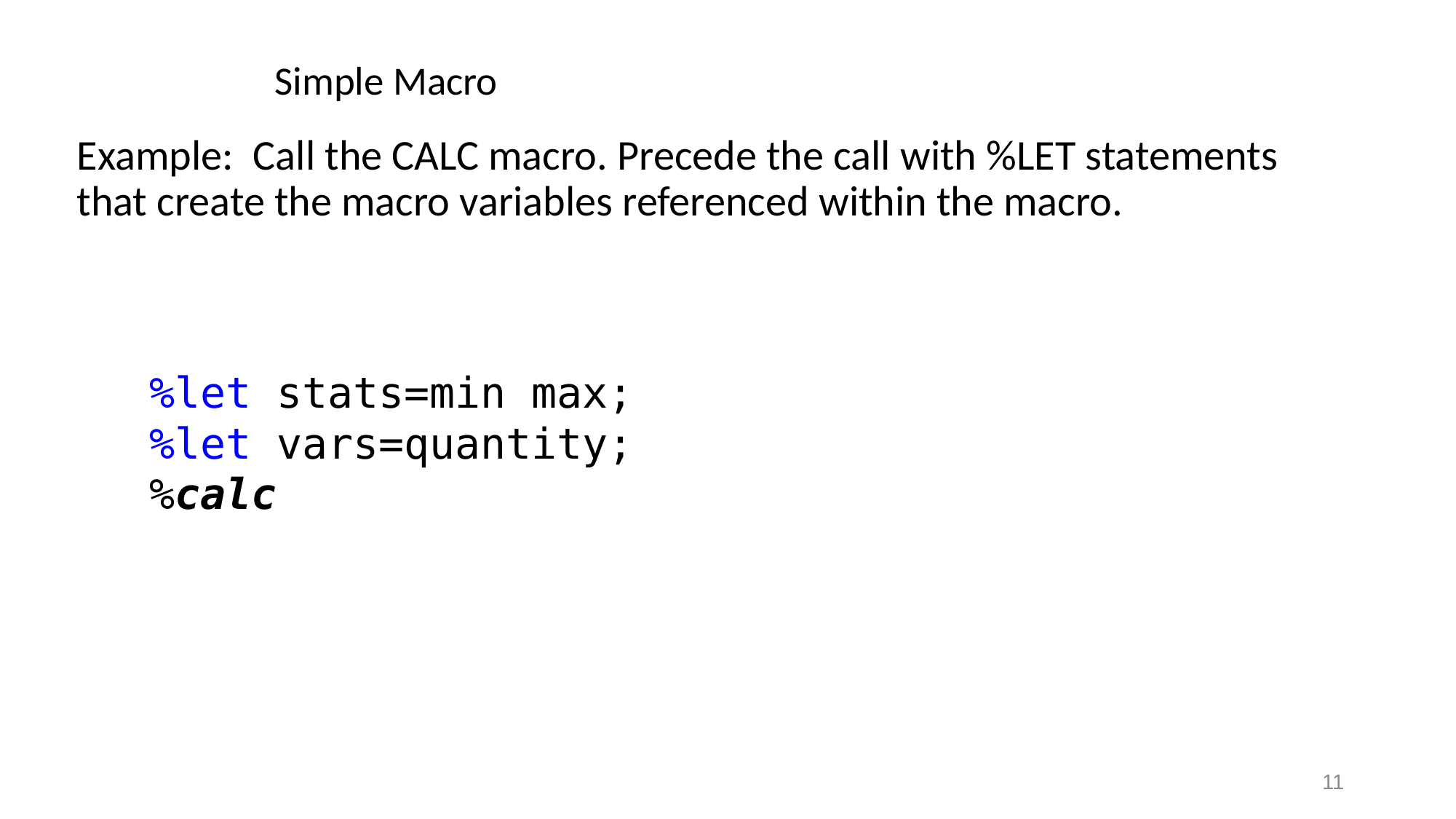

# Simple Macro
Example:  Call the CALC macro. Precede the call with %LET statements that create the macro variables referenced within the macro.
%let stats=min max;
%let vars=quantity;
%calc
11